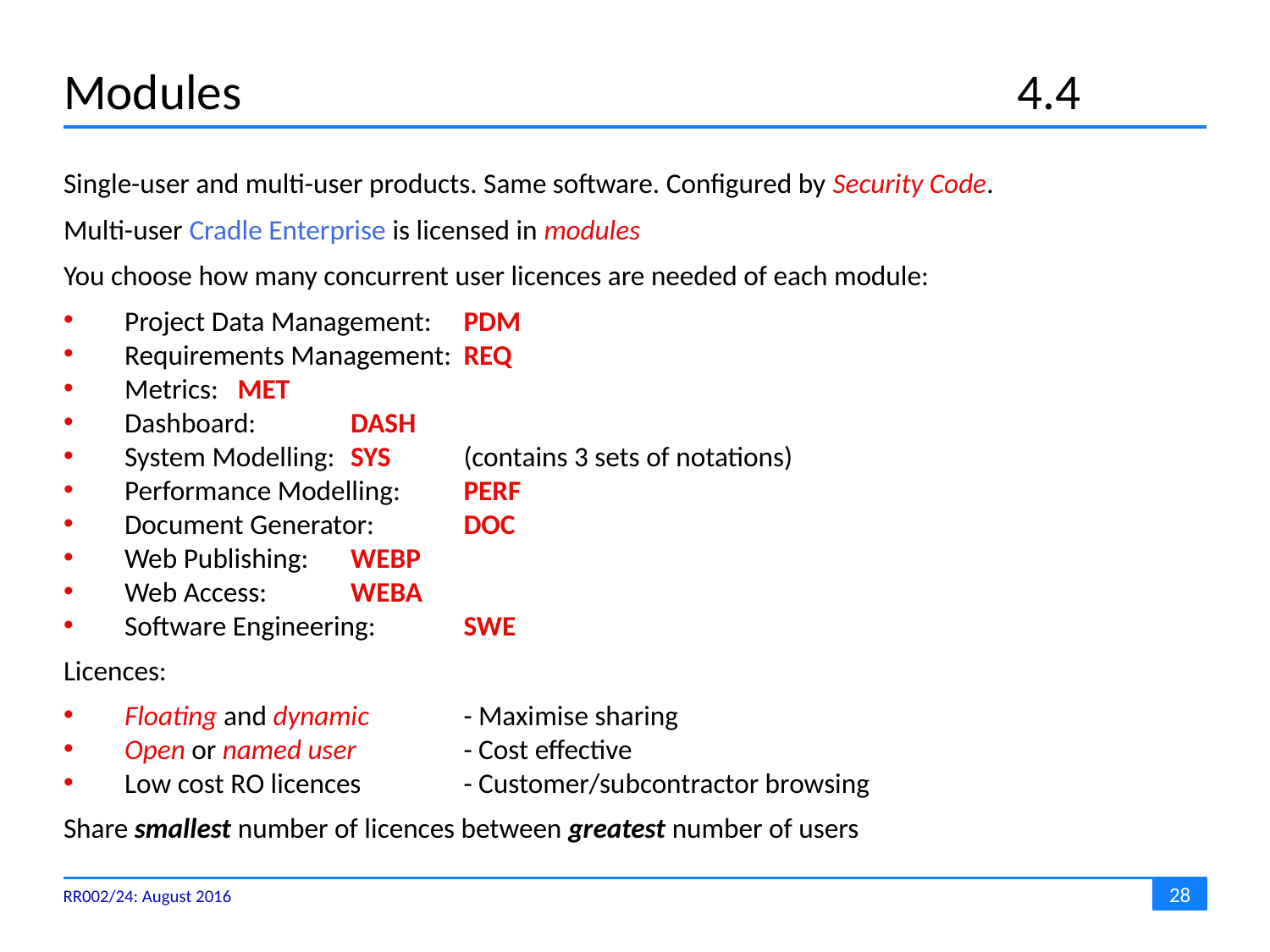

# Modules	4.4
Single-user and multi-user products. Same software. Configured by Security Code.
Multi-user Cradle Enterprise is licensed in modules
You choose how many concurrent user licences are needed of each module:
Project Data Management:	PDM
Requirements Management:	REQ
Metrics:			MET
Dashboard:			DASH
System Modelling:		SYS	(contains 3 sets of notations)
Performance Modelling:		PERF
Document Generator:		DOC
Web Publishing:		WEBP
Web Access:			WEBA
Software Engineering:		SWE
Licences:
Floating and dynamic	- Maximise sharing
Open or named user	- Cost effective
Low cost RO licences	- Customer/subcontractor browsing
Share smallest number of licences between greatest number of users